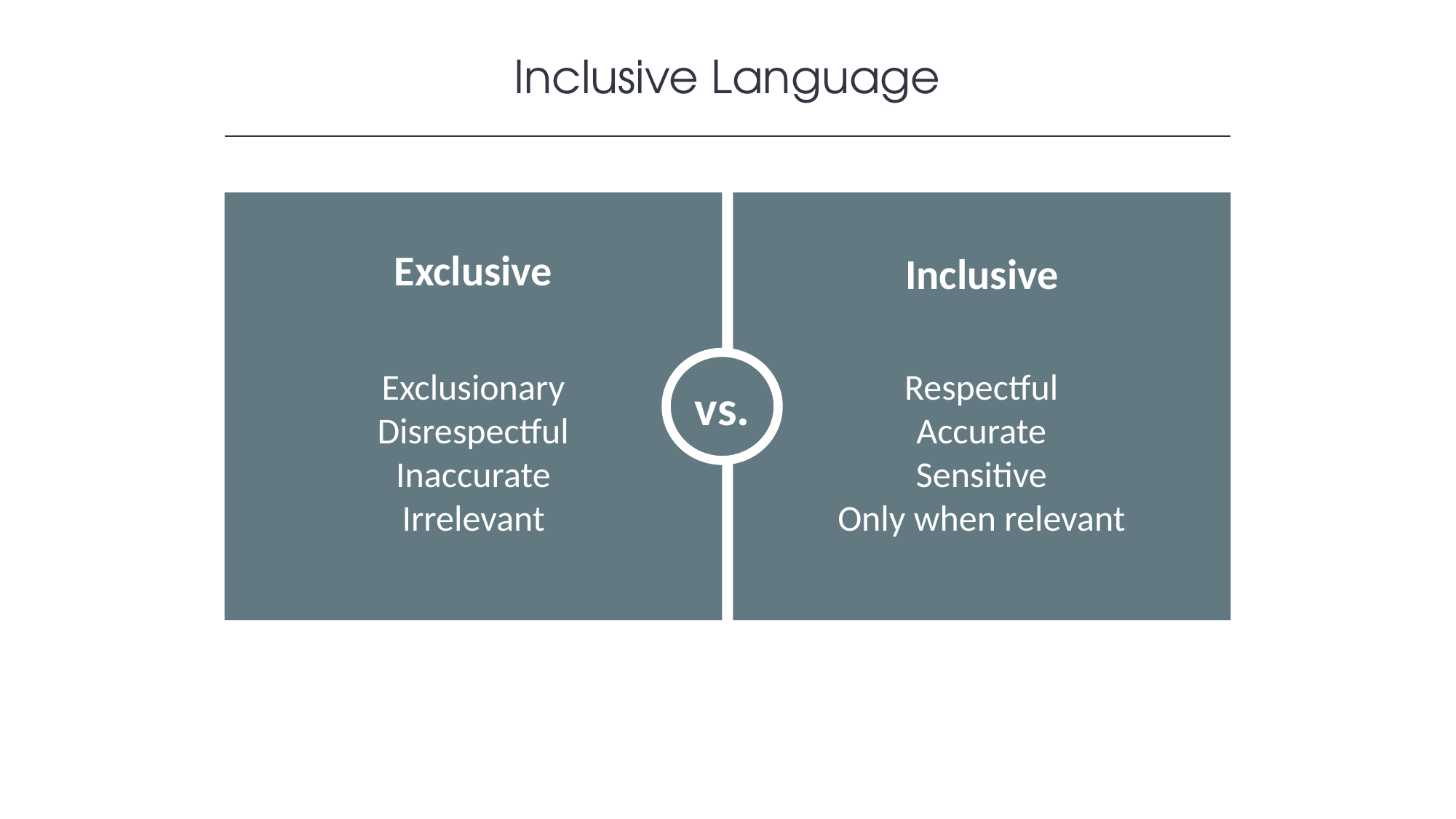

Inclusive Language

Exclusive
Inclusive
vs.
Exclusionary
Disrespectful
Inaccurate
Irrelevant
Respectful
Accurate
Sensitive
Only when relevant